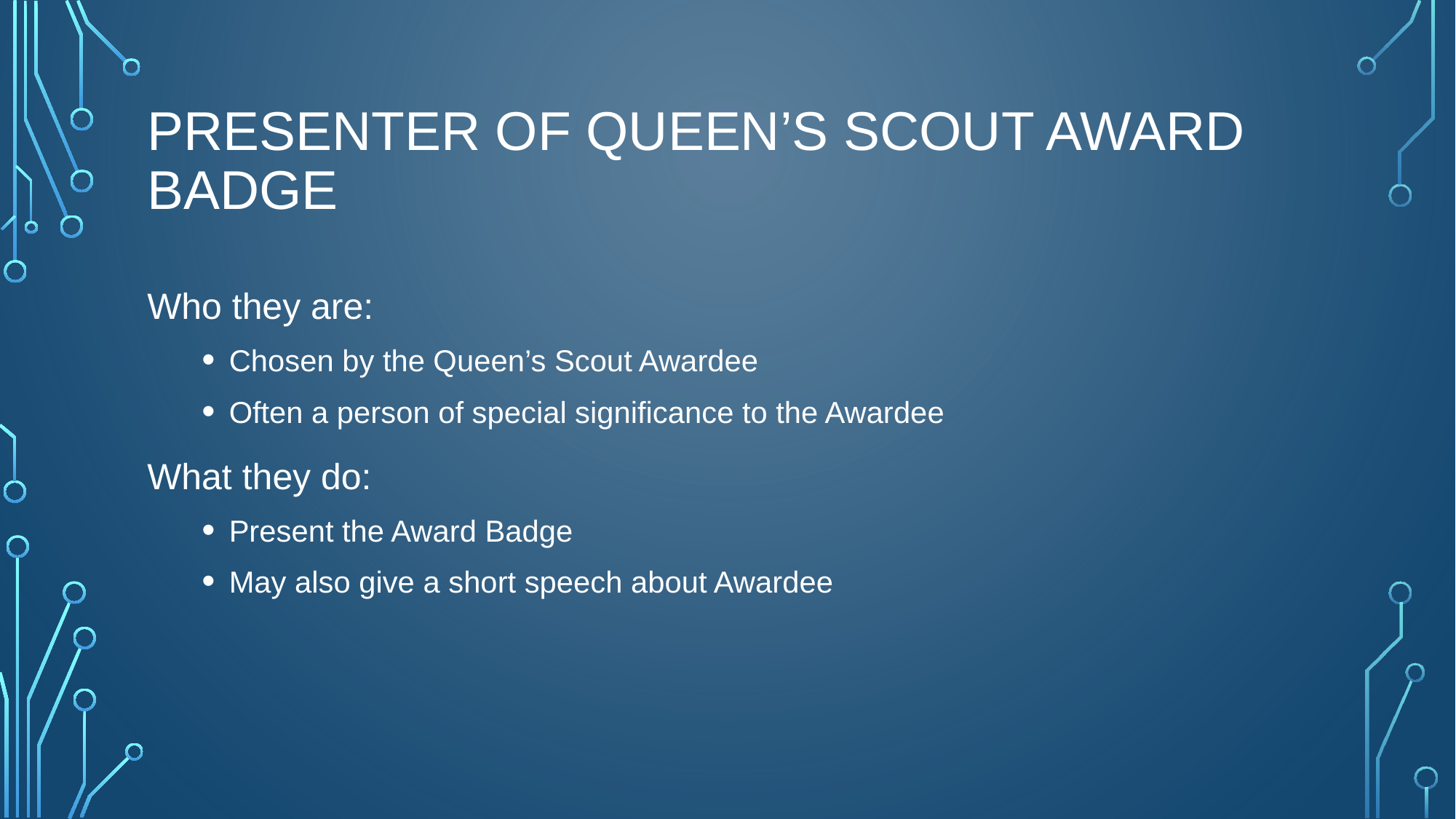

# Presenter of queen’s scout award badge
Who they are:
Chosen by the Queen’s Scout Awardee
Often a person of special significance to the Awardee
What they do:
Present the Award Badge
May also give a short speech about Awardee